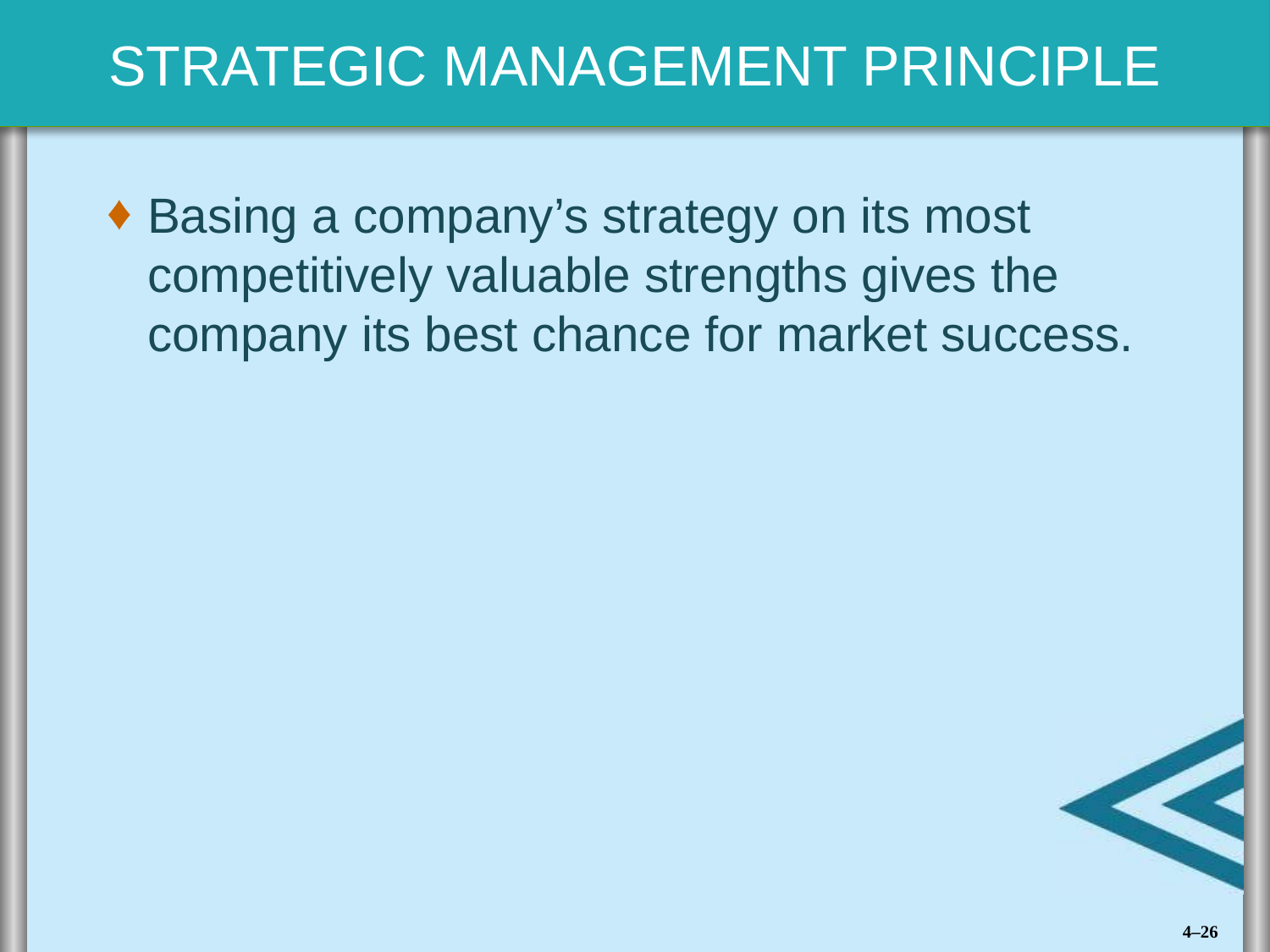

Basing a company’s strategy on its most competitively valuable strengths gives the company its best chance for market success.
4–26